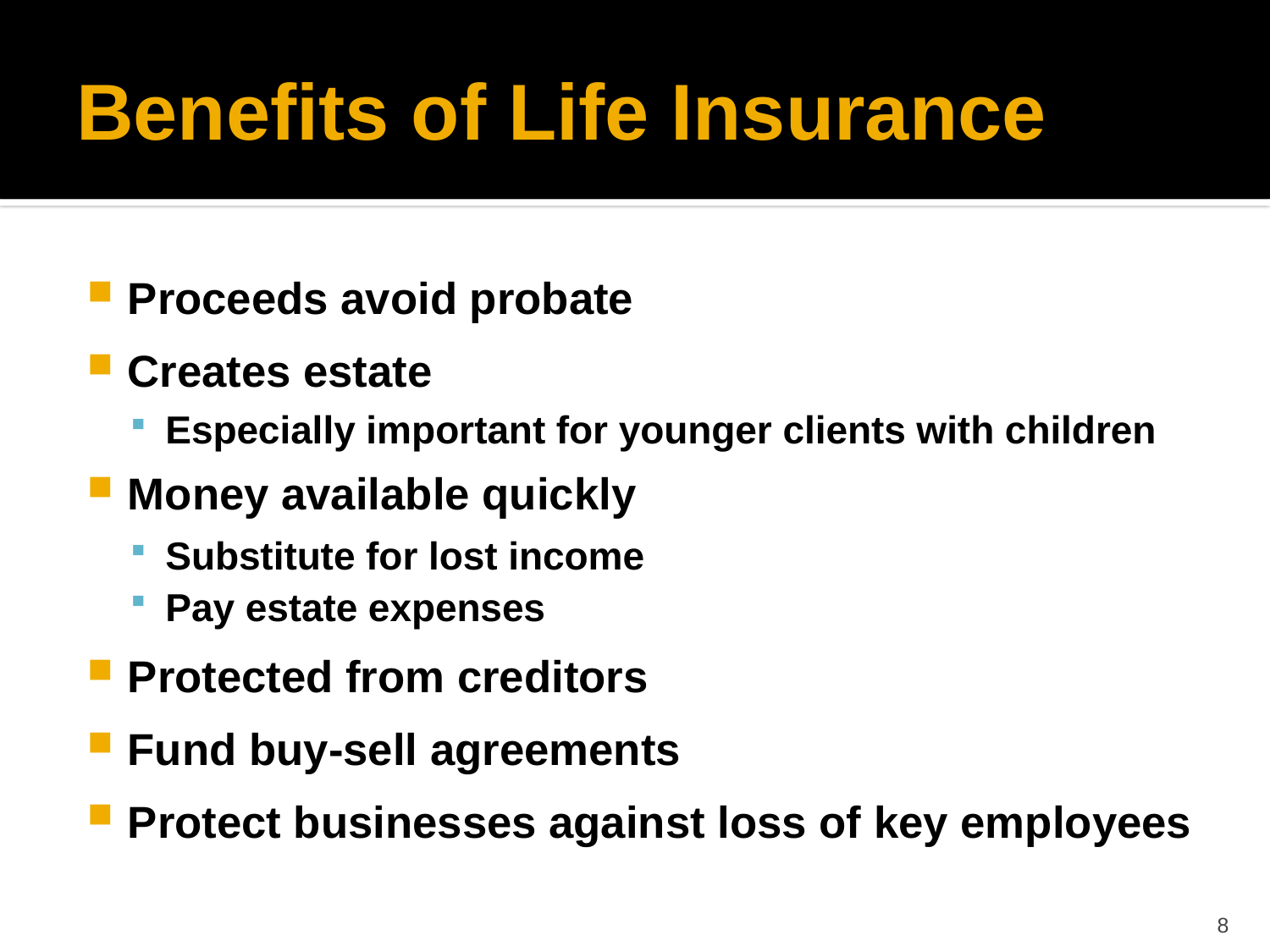

# Benefits of Life Insurance
Proceeds avoid probate
Creates estate
Especially important for younger clients with children
Money available quickly
Substitute for lost income
Pay estate expenses
Protected from creditors
Fund buy-sell agreements
Protect businesses against loss of key employees
8